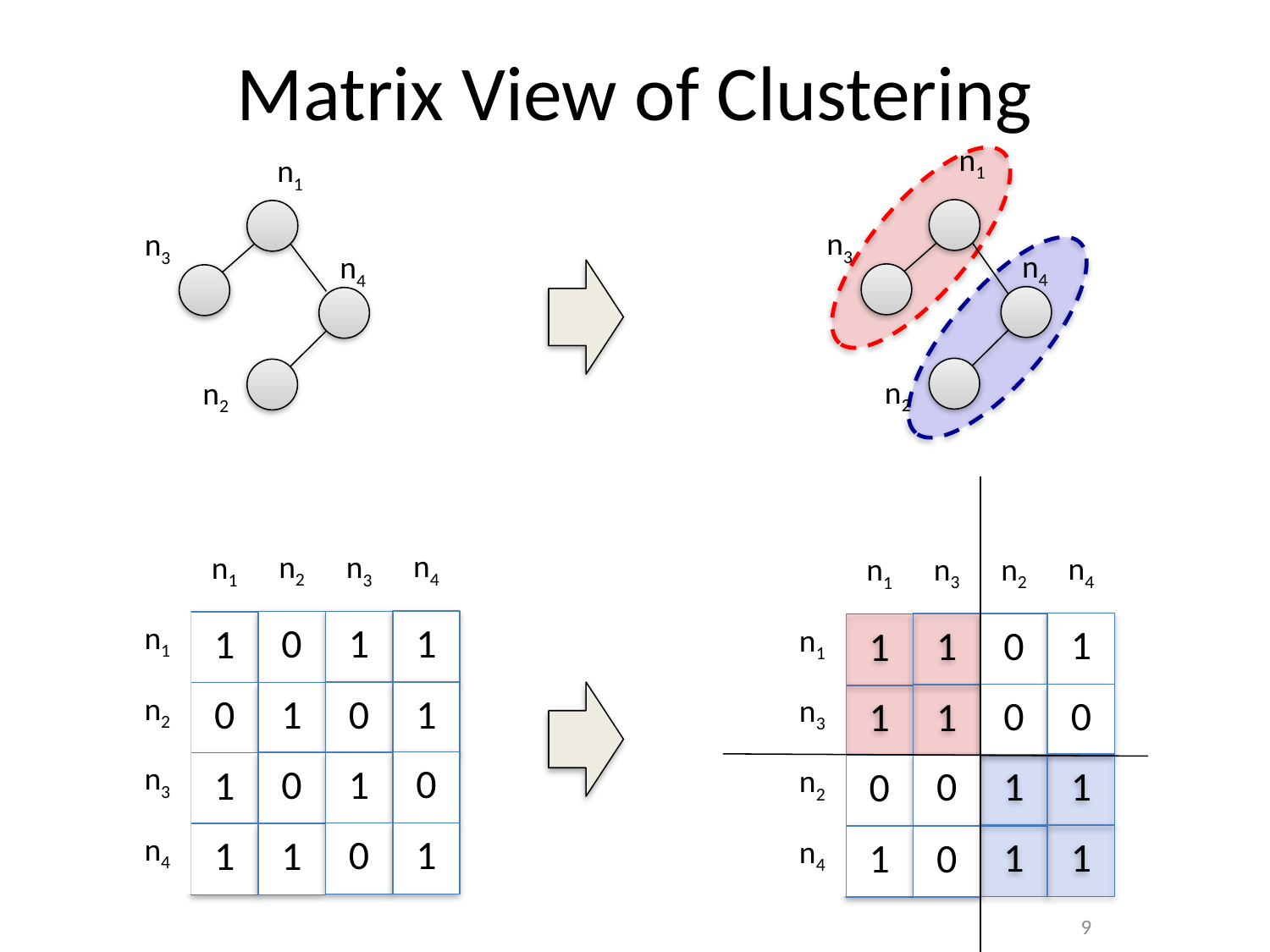

# Matrix View of Clustering
n1

n3
n4

n2
n1

n3
n4

n2

n4
n2
n3
n1
1
0
n1
1
1
n2
0
1
0
1
0
0
n3
1
1
n4
0
1
1
1
n4
n3
n2
n1
1
1
n1
0
1
n3
0
0
1
1
1
0
n2
1
0
n4
1
1
1
0

9